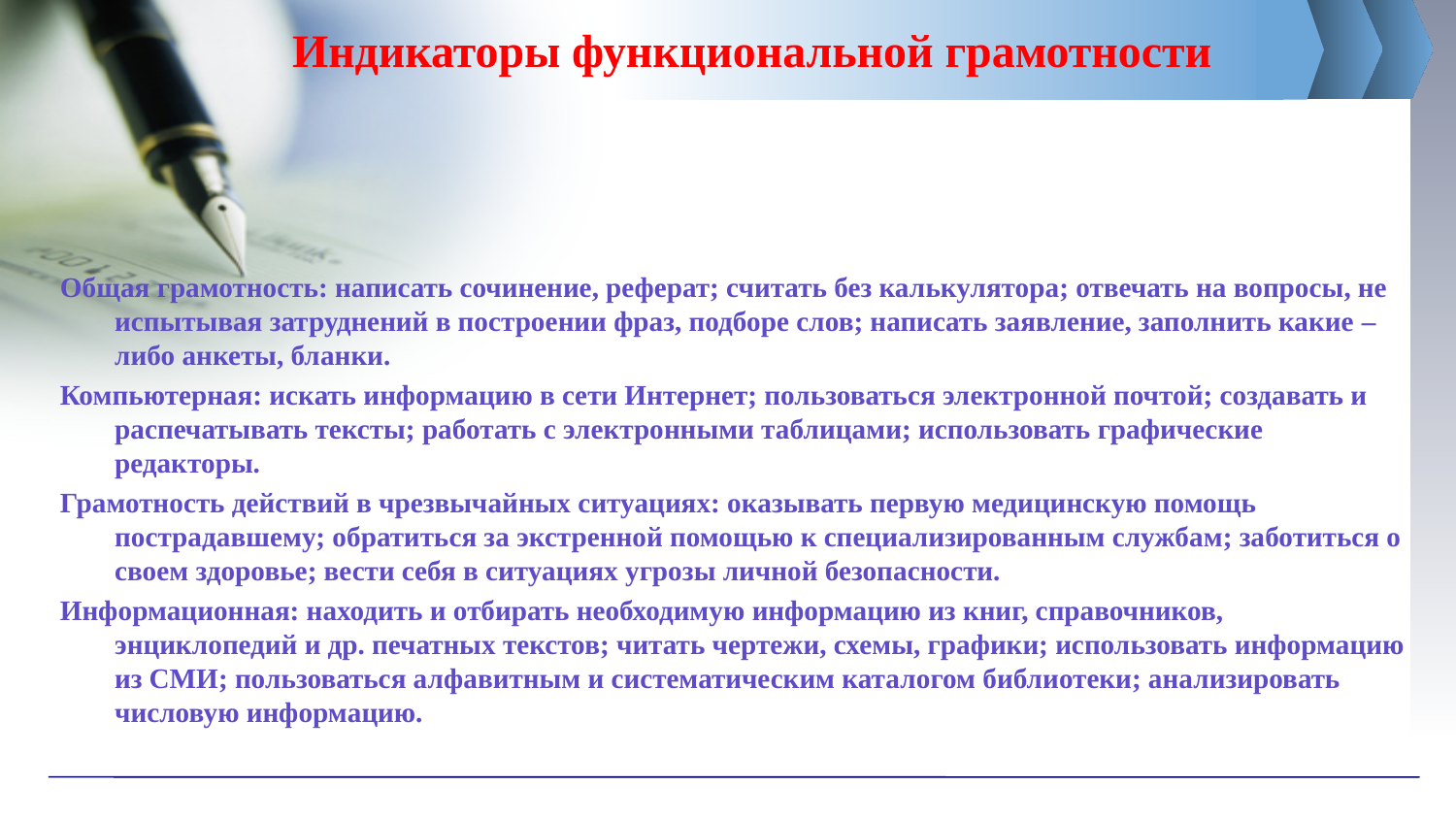

# Индикаторы функциональной грамотности
Общая грамотность: написать сочинение, реферат; считать без калькулятора; отвечать на вопросы, не испытывая затруднений в построении фраз, подборе слов; написать заявление, заполнить какие – либо анкеты, бланки.
Компьютерная: искать информацию в сети Интернет; пользоваться электронной почтой; создавать и распечатывать тексты; работать с электронными таблицами; использовать графические редакторы.
Грамотность действий в чрезвычайных ситуациях: оказывать первую медицинскую помощь пострадавшему; обратиться за экстренной помощью к специализированным службам; заботиться о своем здоровье; вести себя в ситуациях угрозы личной безопасности.
Информационная: находить и отбирать необходимую информацию из книг, справочников, энциклопедий и др. печатных текстов; читать чертежи, схемы, графики; использовать информацию из СМИ; пользоваться алфавитным и систематическим каталогом библиотеки; анализировать числовую информацию.